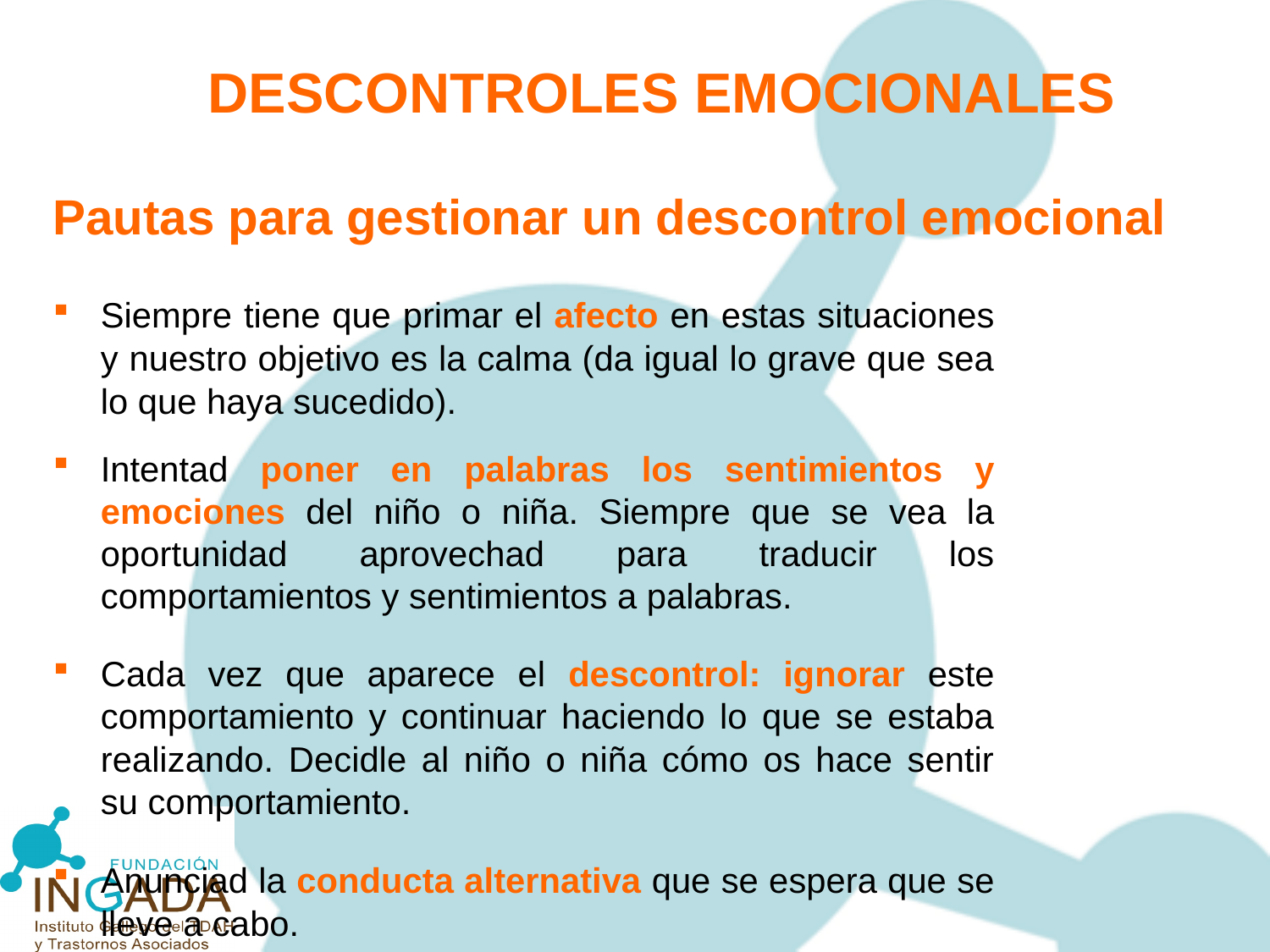

DESCONTROLES EMOCIONALES
# Pautas para gestionar un descontrol emocional
Siempre tiene que primar el afecto en estas situaciones y nuestro objetivo es la calma (da igual lo grave que sea lo que haya sucedido).
Intentad poner en palabras los sentimientos y emociones del niño o niña. Siempre que se vea la oportunidad aprovechad para traducir los comportamientos y sentimientos a palabras.
Cada vez que aparece el descontrol: ignorar este comportamiento y continuar haciendo lo que se estaba realizando. Decidle al niño o niña cómo os hace sentir su comportamiento.
Anunciad la conducta alternativa que se espera que se lleve a cabo.